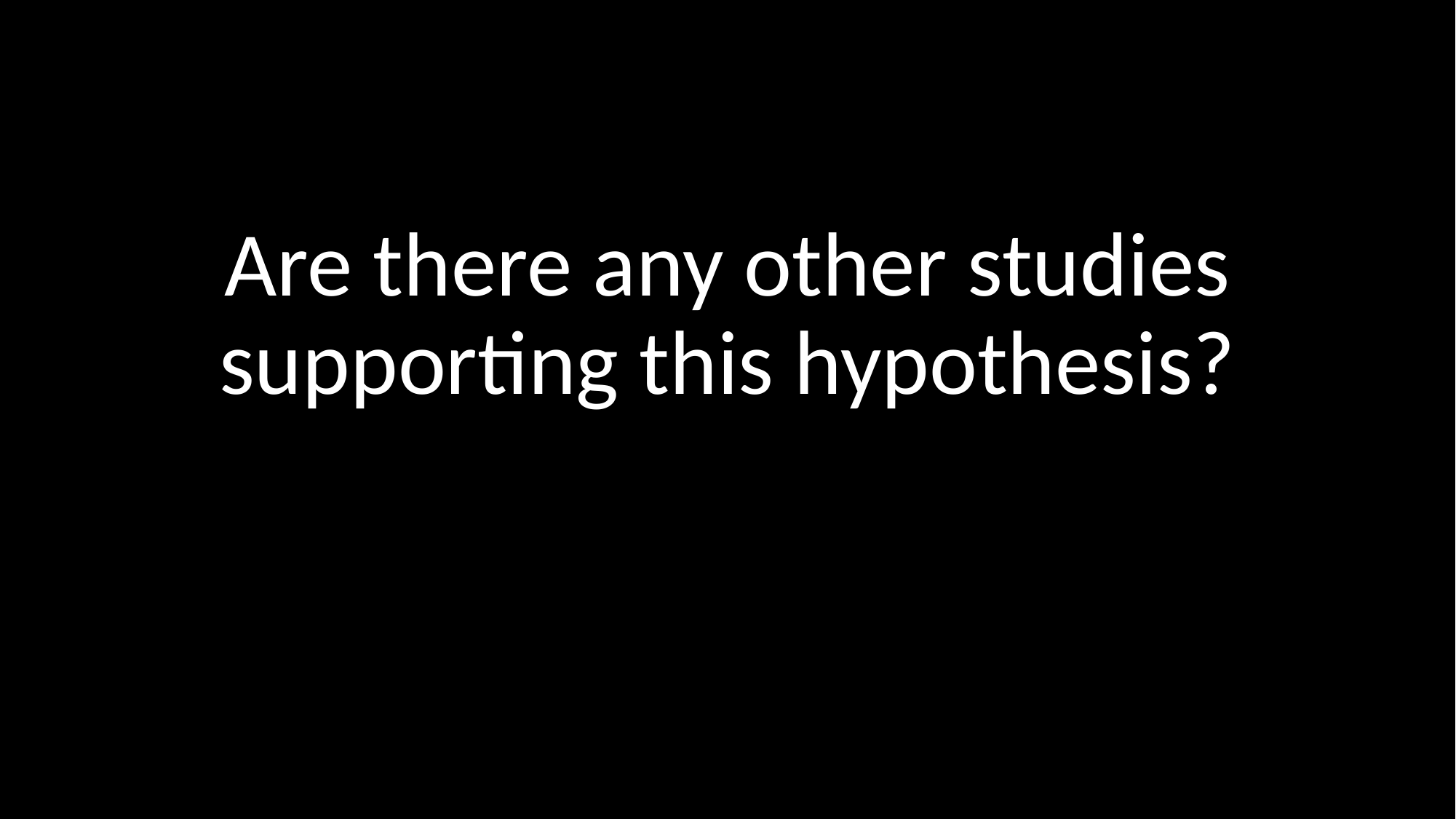

# Are there any other studies supporting this hypothesis?